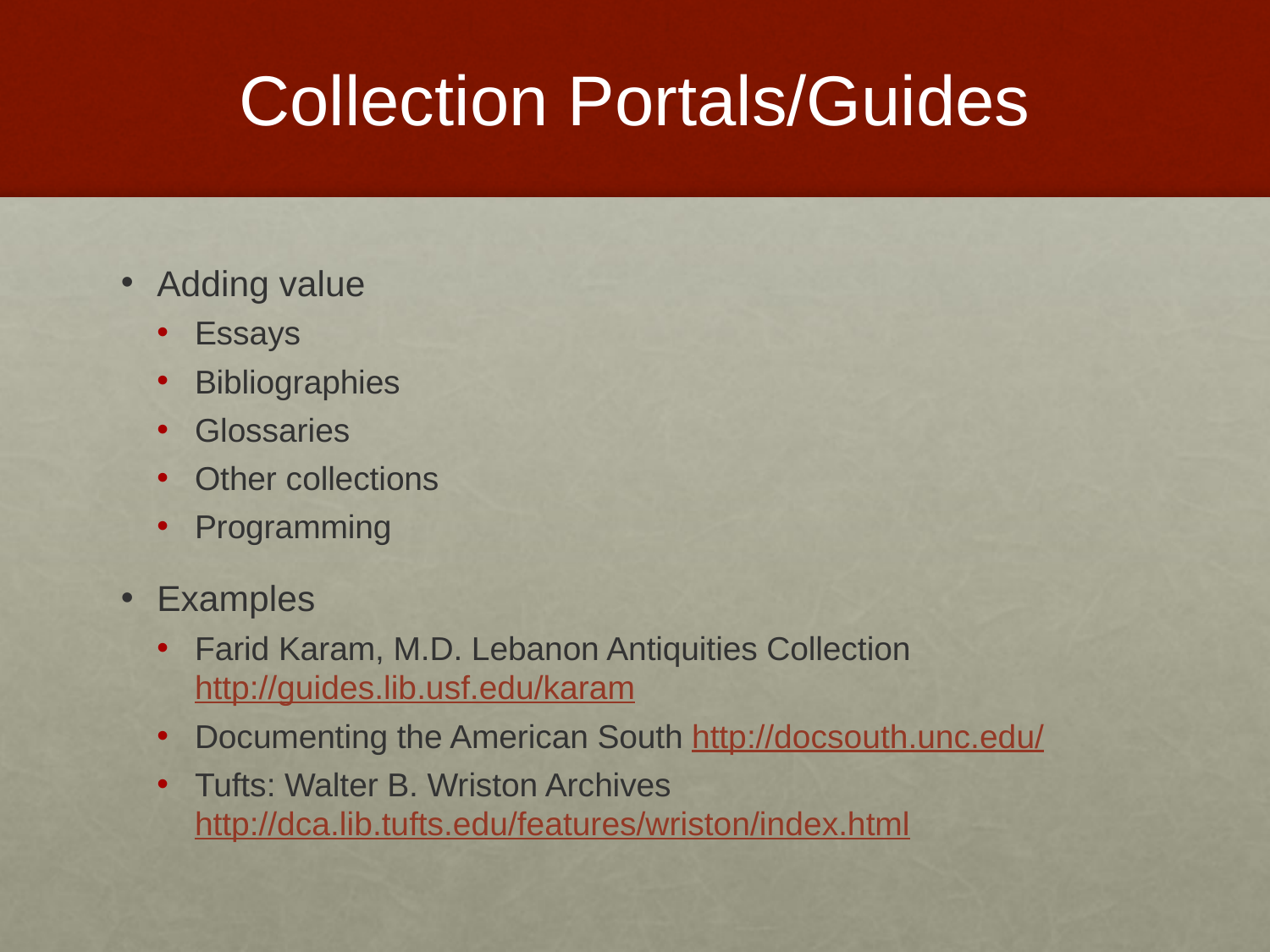

# Collection Portals/Guides
Adding value
Essays
Bibliographies
Glossaries
Other collections
Programming
Examples
Farid Karam, M.D. Lebanon Antiquities Collection http://guides.lib.usf.edu/karam
Documenting the American South http://docsouth.unc.edu/
Tufts: Walter B. Wriston Archives  http://dca.lib.tufts.edu/features/wriston/index.html